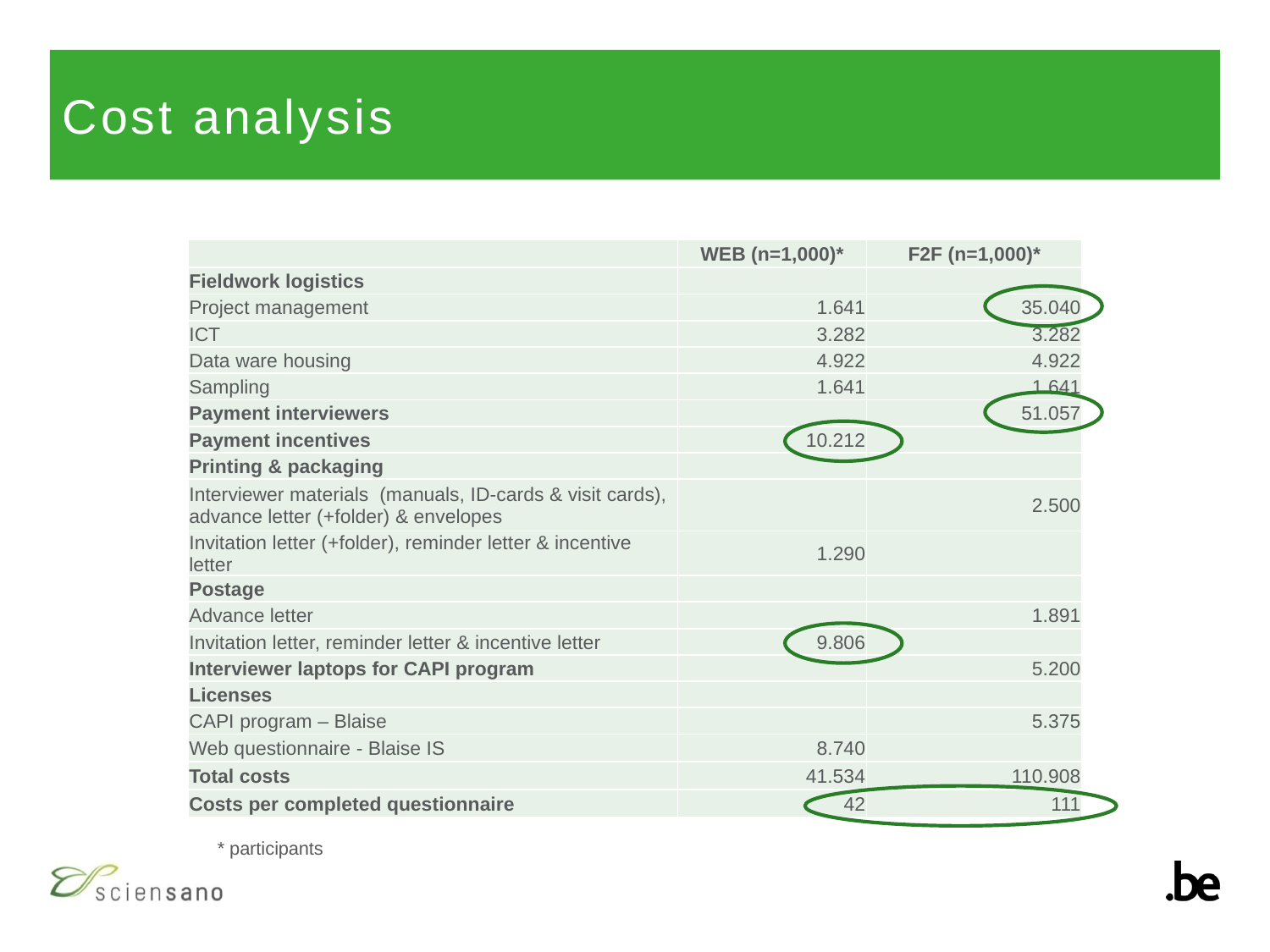

# Cost analysis
|  | WEB (n=1,000)\* | F2F (n=1,000)\* |
| --- | --- | --- |
| Fieldwork logistics |  |  |
| Project management | 1.641 | 35.040 |
| ICT | 3.282 | 3.282 |
| Data ware housing | 4.922 | 4.922 |
| Sampling | 1.641 | 1.641 |
| Payment interviewers |  | 51.057 |
| Payment incentives | 10.212 |  |
| Printing & packaging |  |  |
| Interviewer materials (manuals, ID-cards & visit cards), advance letter (+folder) & envelopes |  | 2.500 |
| Invitation letter (+folder), reminder letter & incentive letter | 1.290 |  |
| Postage |  |  |
| Advance letter |  | 1.891 |
| Invitation letter, reminder letter & incentive letter | 9.806 |  |
| Interviewer laptops for CAPI program |  | 5.200 |
| Licenses |  |  |
| CAPI program – Blaise |  | 5.375 |
| Web questionnaire - Blaise IS | 8.740 |  |
| Total costs | 41.534 | 110.908 |
| Costs per completed questionnaire | 42 | 111 |

* participants